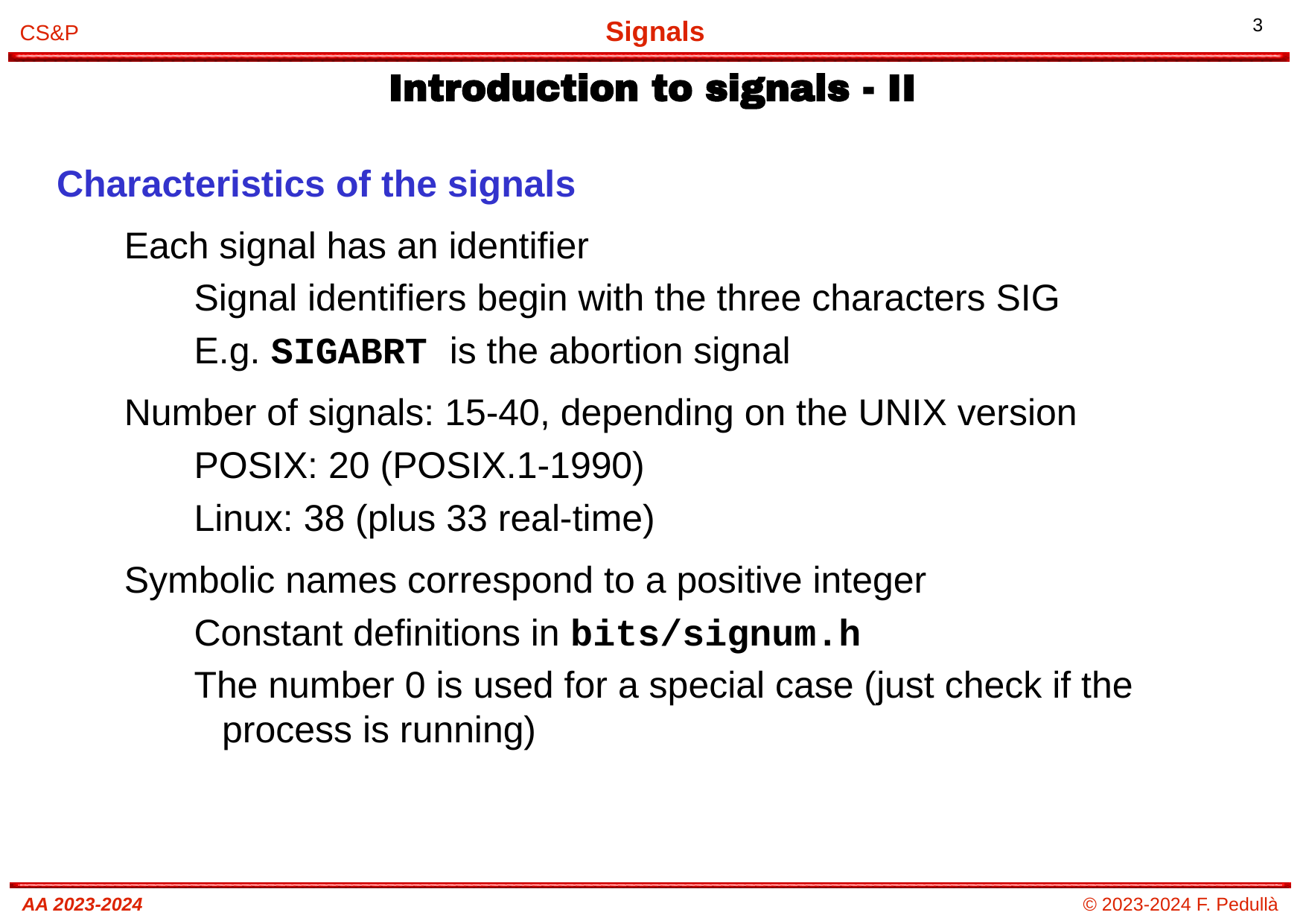

# Introduction to signals - II
Characteristics of the signals
Each signal has an identifier
Signal identifiers begin with the three characters SIG
E.g. SIGABRT is the abortion signal
Number of signals: 15-40, depending on the UNIX version
POSIX: 20 (POSIX.1-1990)
Linux: 38 (plus 33 real-time)
Symbolic names correspond to a positive integer
Constant definitions in bits/signum.h
The number 0 is used for a special case (just check if the process is running)